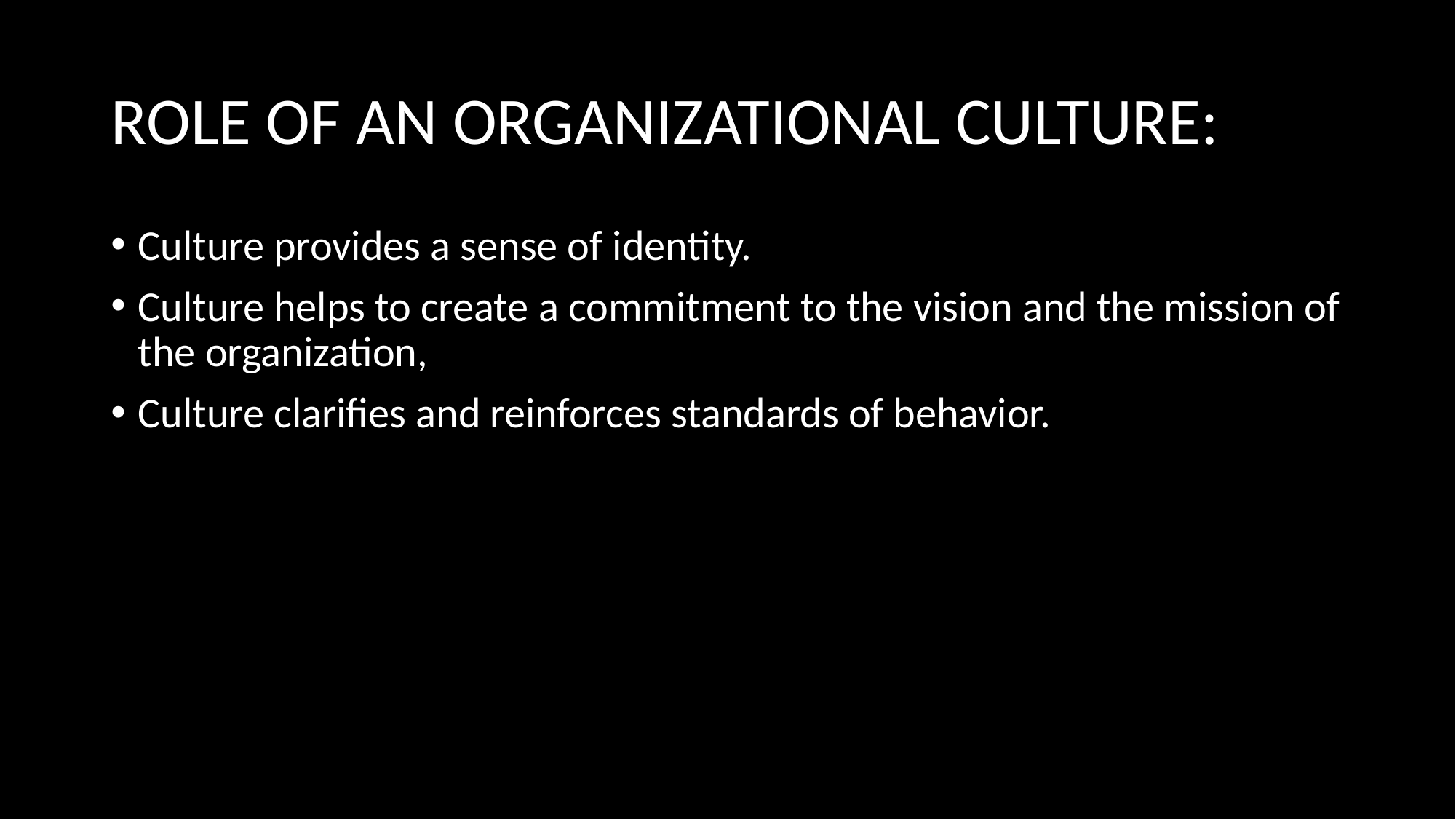

# ROLE OF AN ORGANIZATIONAL CULTURE:
Culture provides a sense of identity.
Culture helps to create a commitment to the vision and the mission of the organization,
Culture clarifies and reinforces standards of behavior.